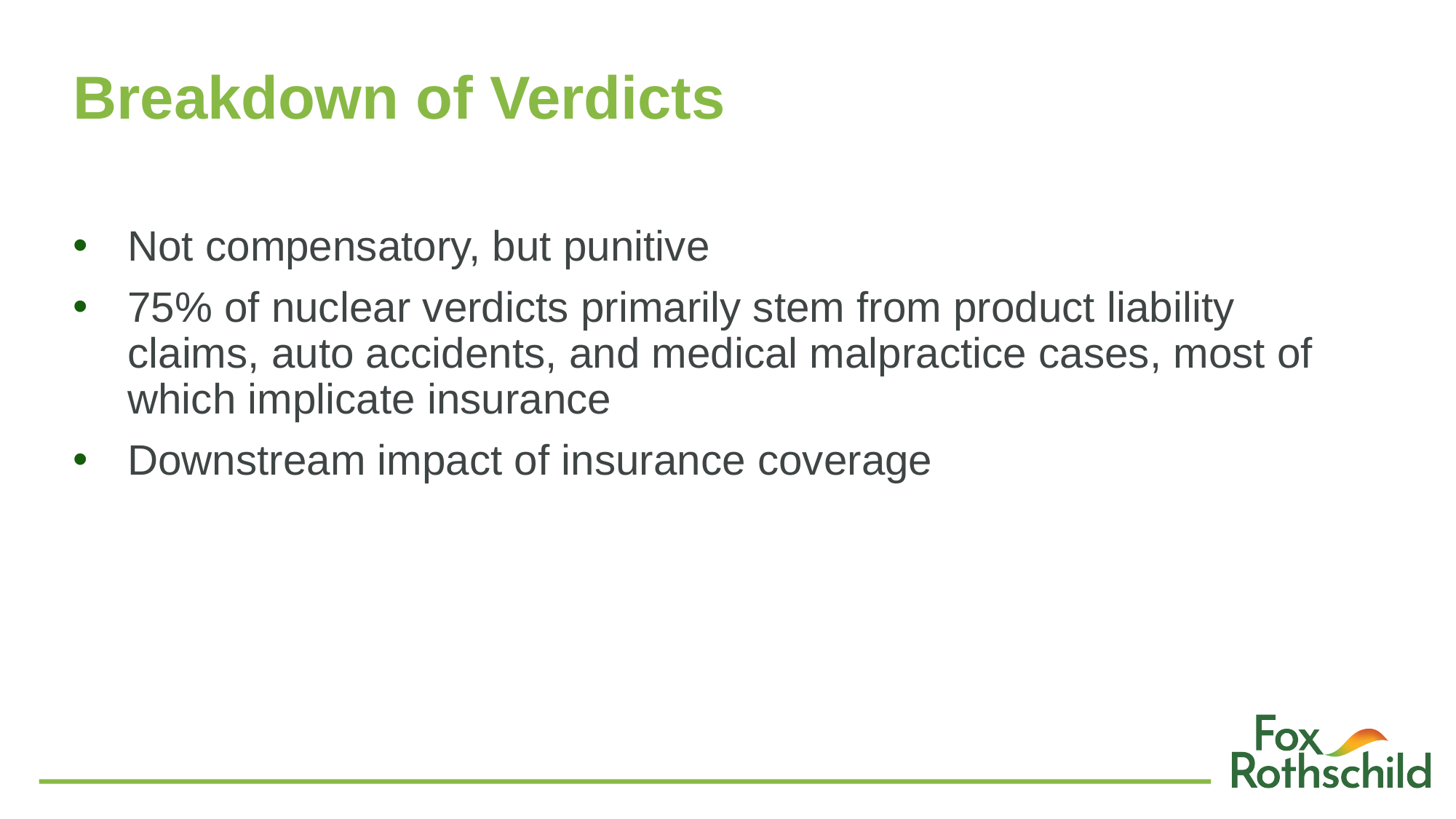

# Breakdown of Verdicts
Not compensatory, but punitive
75% of nuclear verdicts primarily stem from product liability claims, auto accidents, and medical malpractice cases, most of which implicate insurance
Downstream impact of insurance coverage